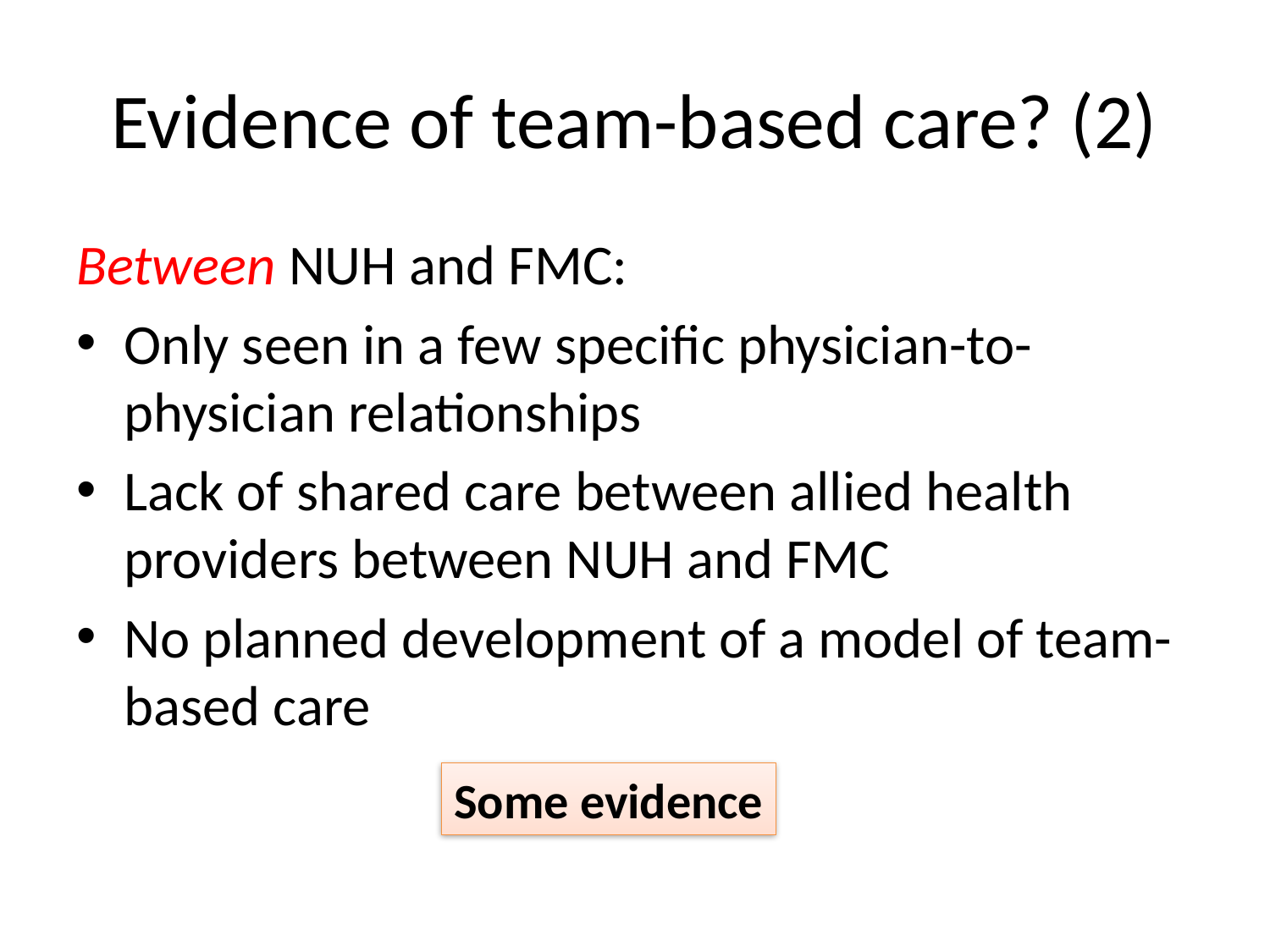

# Evidence of team-based care? (2)
Between NUH and FMC:
Only seen in a few specific physician-to-physician relationships
Lack of shared care between allied health providers between NUH and FMC
No planned development of a model of team-based care
Some evidence